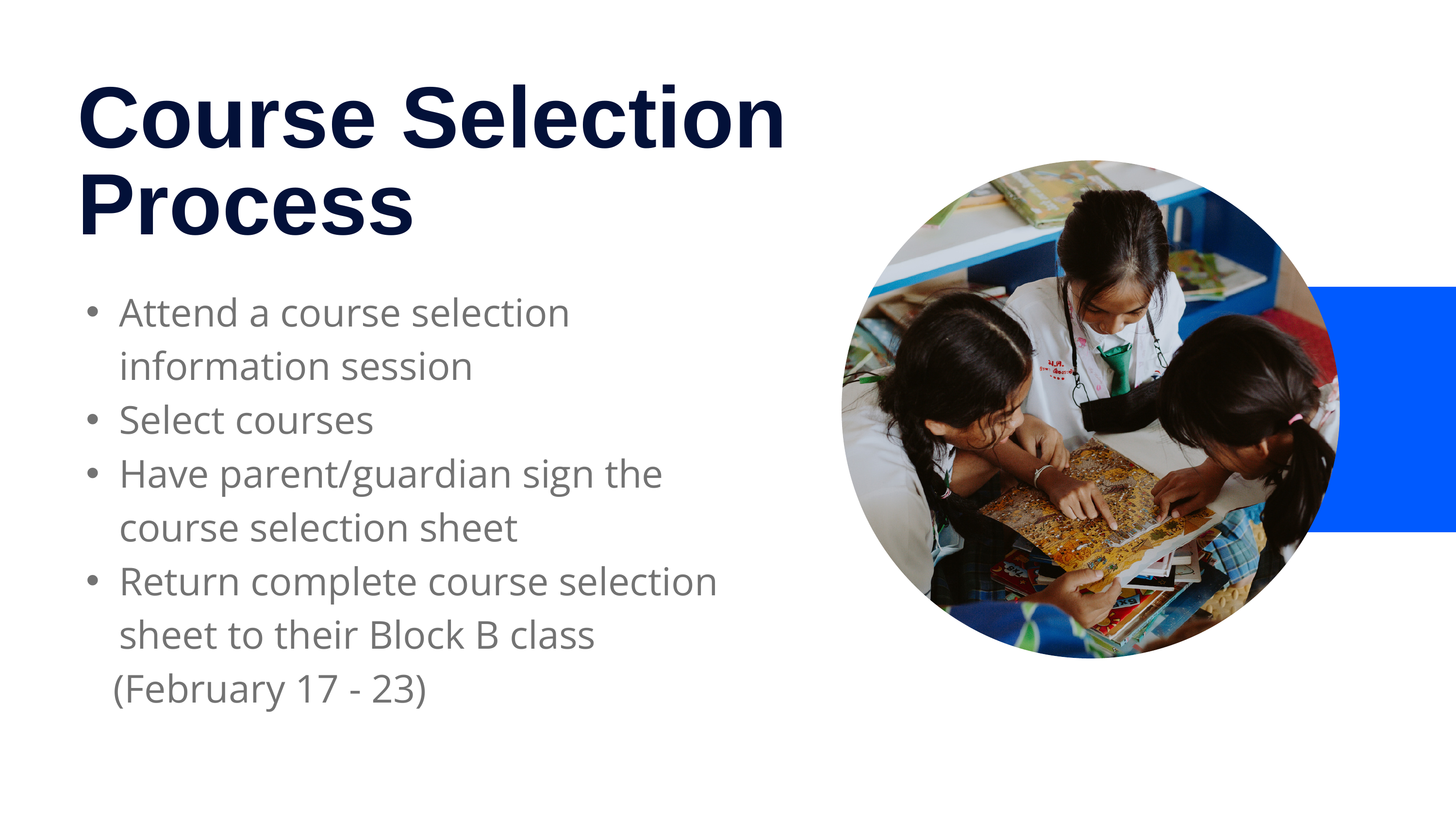

Course Selection Process

Attend a course selection information session
Select courses
Have parent/guardian sign the course selection sheet
Return complete course selection sheet to their Block B class
      (February 17 - 23)